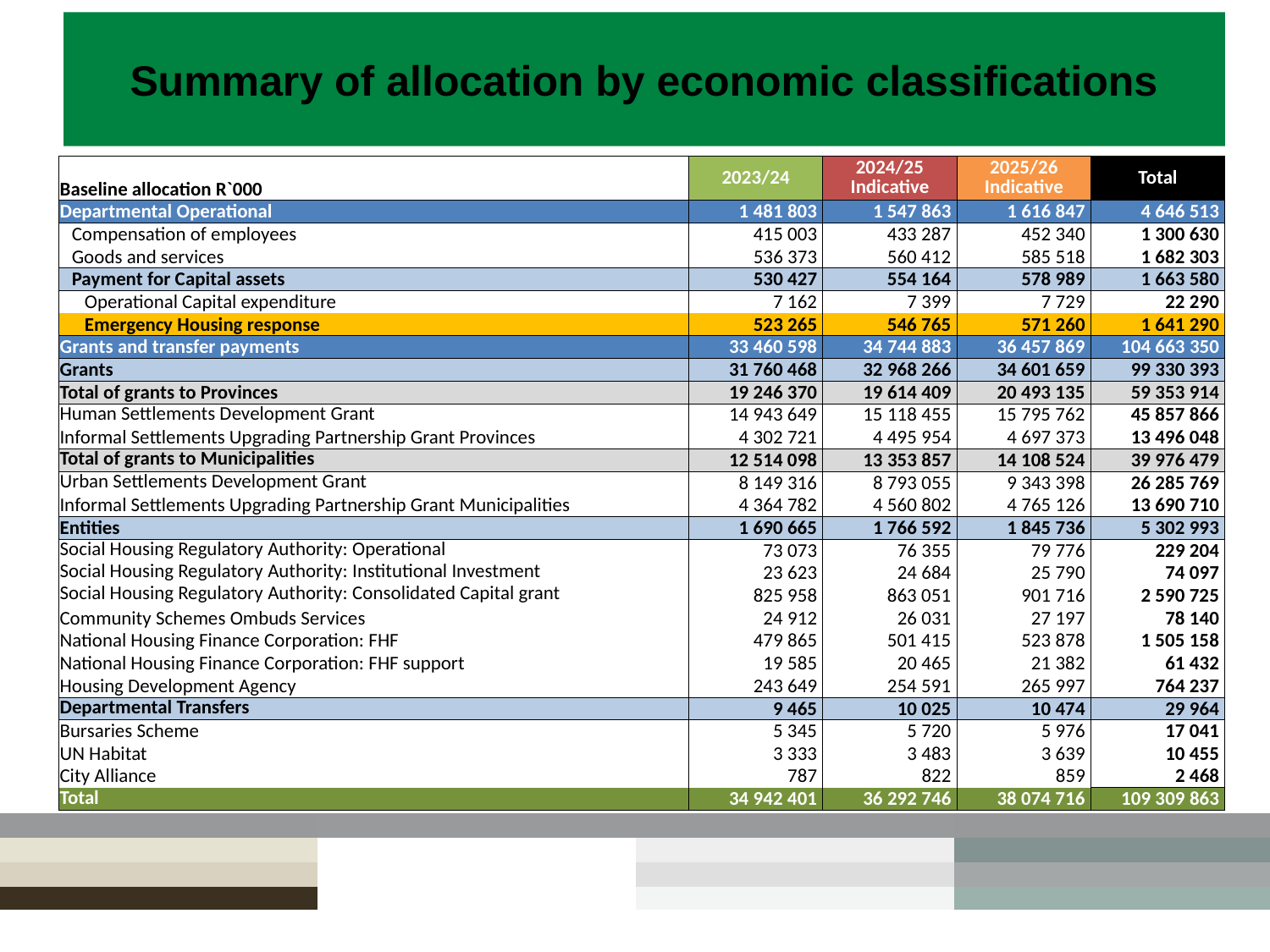

# Summary of allocation by economic classifications
| Baseline allocation R`000 | 2023/24 | 2024/25 Indicative | 2025/26 Indicative | Total |
| --- | --- | --- | --- | --- |
| Departmental Operational | 1 481 803 | 1 547 863 | 1 616 847 | 4 646 513 |
| Compensation of employees | 415 003 | 433 287 | 452 340 | 1 300 630 |
| Goods and services | 536 373 | 560 412 | 585 518 | 1 682 303 |
| Payment for Capital assets | 530 427 | 554 164 | 578 989 | 1 663 580 |
| Operational Capital expenditure | 7 162 | 7 399 | 7 729 | 22 290 |
| Emergency Housing response | 523 265 | 546 765 | 571 260 | 1 641 290 |
| Grants and transfer payments | 33 460 598 | 34 744 883 | 36 457 869 | 104 663 350 |
| Grants | 31 760 468 | 32 968 266 | 34 601 659 | 99 330 393 |
| Total of grants to Provinces | 19 246 370 | 19 614 409 | 20 493 135 | 59 353 914 |
| Human Settlements Development Grant | 14 943 649 | 15 118 455 | 15 795 762 | 45 857 866 |
| Informal Settlements Upgrading Partnership Grant Provinces | 4 302 721 | 4 495 954 | 4 697 373 | 13 496 048 |
| Total of grants to Municipalities | 12 514 098 | 13 353 857 | 14 108 524 | 39 976 479 |
| Urban Settlements Development Grant | 8 149 316 | 8 793 055 | 9 343 398 | 26 285 769 |
| Informal Settlements Upgrading Partnership Grant Municipalities | 4 364 782 | 4 560 802 | 4 765 126 | 13 690 710 |
| Entities | 1 690 665 | 1 766 592 | 1 845 736 | 5 302 993 |
| Social Housing Regulatory Authority: Operational | 73 073 | 76 355 | 79 776 | 229 204 |
| Social Housing Regulatory Authority: Institutional Investment | 23 623 | 24 684 | 25 790 | 74 097 |
| Social Housing Regulatory Authority: Consolidated Capital grant | 825 958 | 863 051 | 901 716 | 2 590 725 |
| Community Schemes Ombuds Services | 24 912 | 26 031 | 27 197 | 78 140 |
| National Housing Finance Corporation: FHF | 479 865 | 501 415 | 523 878 | 1 505 158 |
| National Housing Finance Corporation: FHF support | 19 585 | 20 465 | 21 382 | 61 432 |
| Housing Development Agency | 243 649 | 254 591 | 265 997 | 764 237 |
| Departmental Transfers | 9 465 | 10 025 | 10 474 | 29 964 |
| Bursaries Scheme | 5 345 | 5 720 | 5 976 | 17 041 |
| UN Habitat | 3 333 | 3 483 | 3 639 | 10 455 |
| City Alliance | 787 | 822 | 859 | 2 468 |
| Total | 34 942 401 | 36 292 746 | 38 074 716 | 109 309 863 |